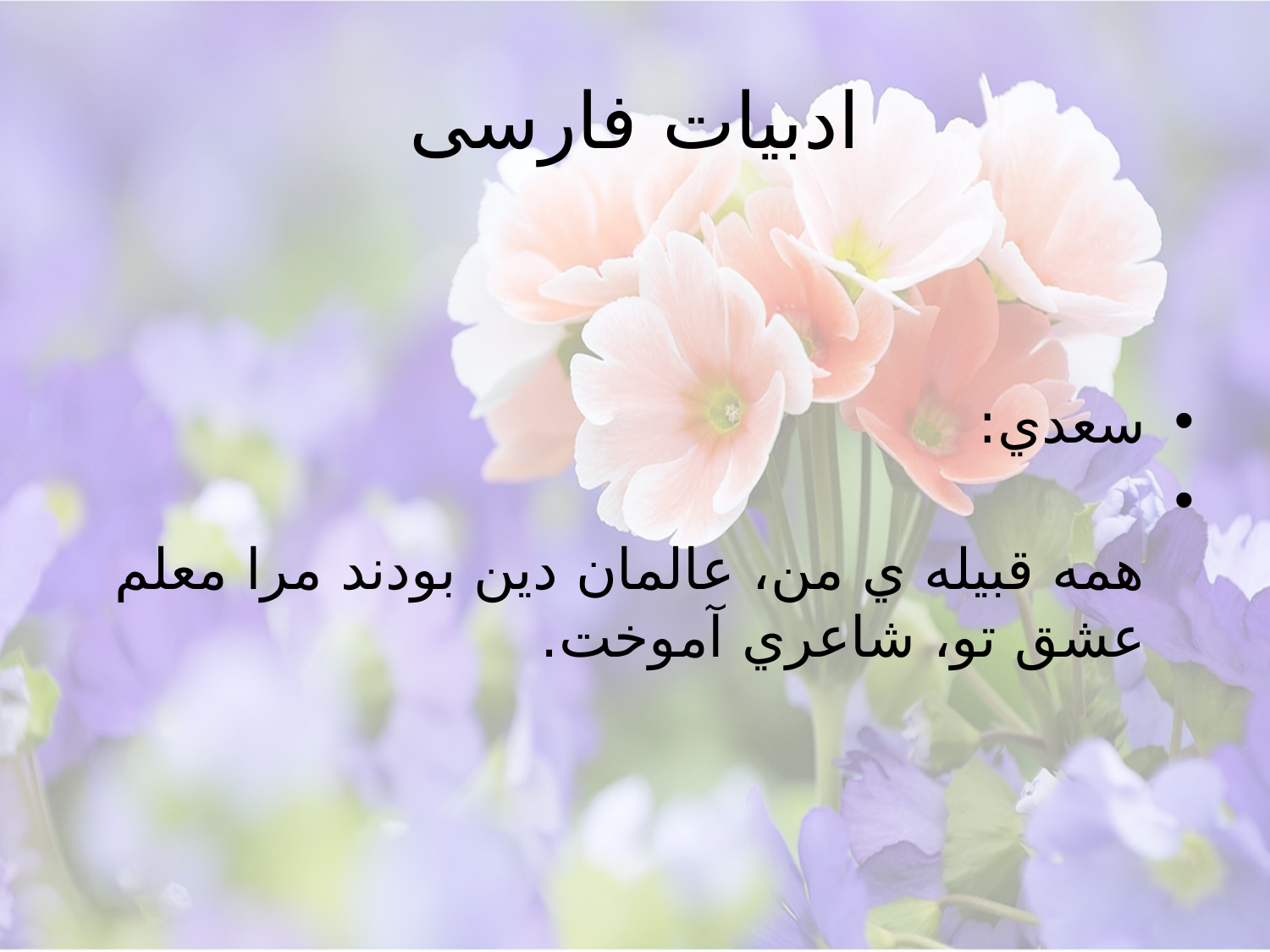

# ادبیات فارسی

سعدي:
همه قبيله ي من، عالمان دين بودند مرا معلم عشق تو، شاعري آموخت.